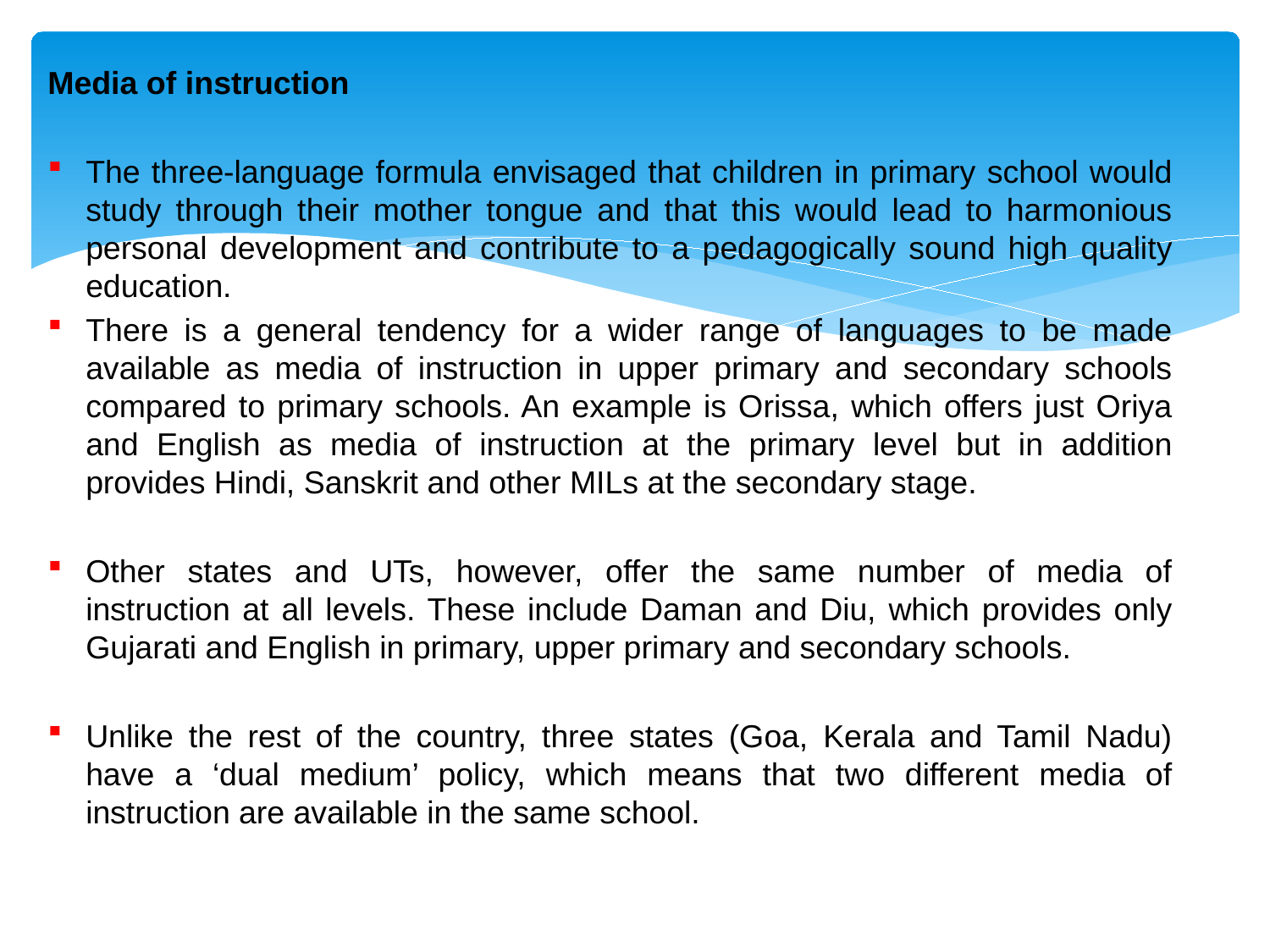

Media of instruction

The three-language formula envisaged that children in primary school would study through their mother tongue and that this would lead to harmonious personal development and contribute to a pedagogically sound high quality education.
There is a general tendency for a wider range of languages to be made available as media of instruction in upper primary and secondary schools compared to primary schools. An example is Orissa, which offers just Oriya and English as media of instruction at the primary level but in addition provides Hindi, Sanskrit and other MILs at the secondary stage.

Other states and UTs, however, offer the same number of media of instruction at all levels. These include Daman and Diu, which provides only Gujarati and English in primary, upper primary and secondary schools.

Unlike the rest of the country, three states (Goa, Kerala and Tamil Nadu) have a ‘dual medium’ policy, which means that two different media of instruction are available in the same school.